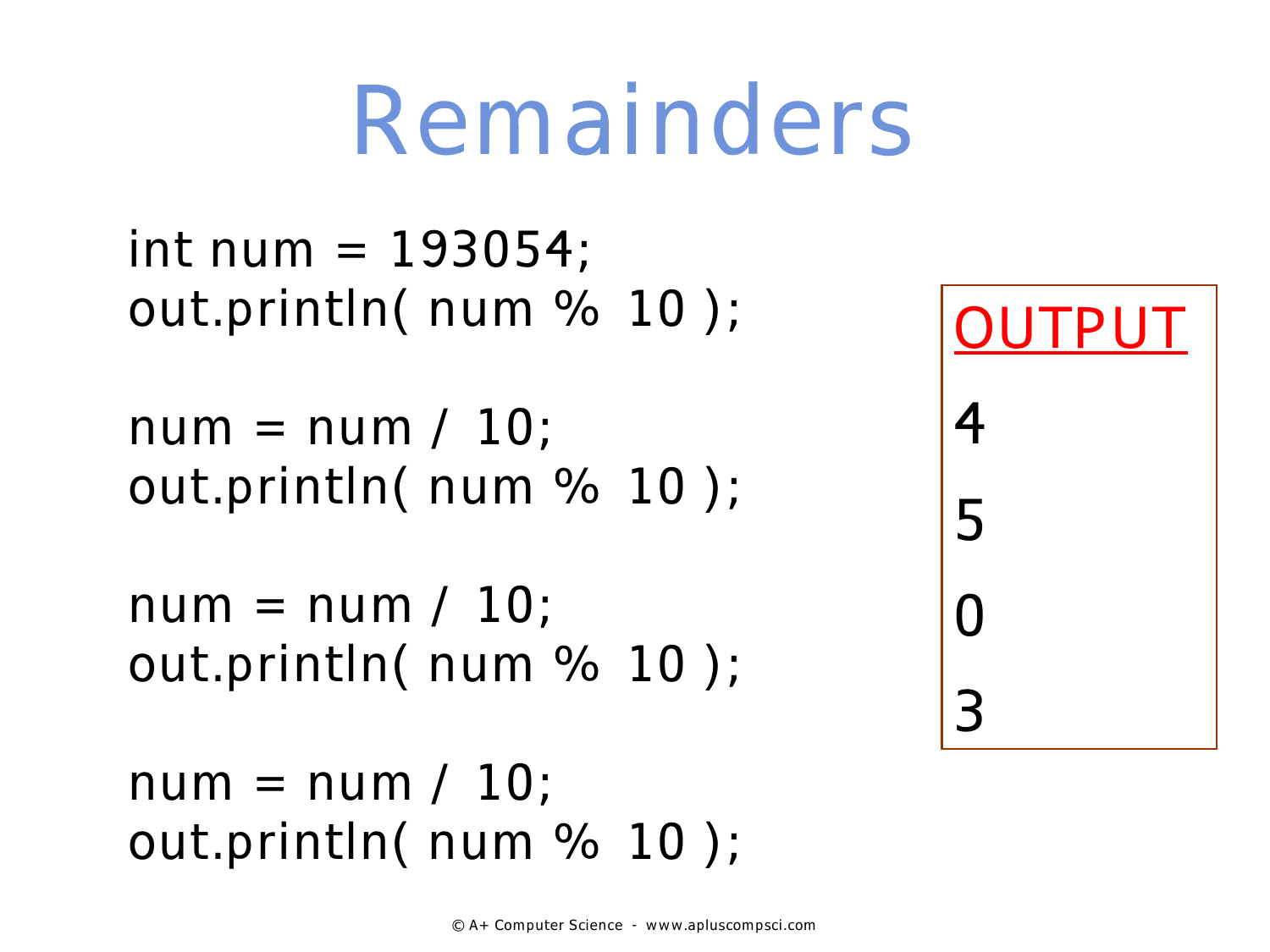

Remainders
int num = 193054;
out.println( num % 10 );

num = num / 10;
out.println( num % 10 );

num = num / 10;
out.println( num % 10 );

num = num / 10;
out.println( num % 10 );
OUTPUT
4
5
0
3

© A+ Computer Science  -  www.apluscompsci.com